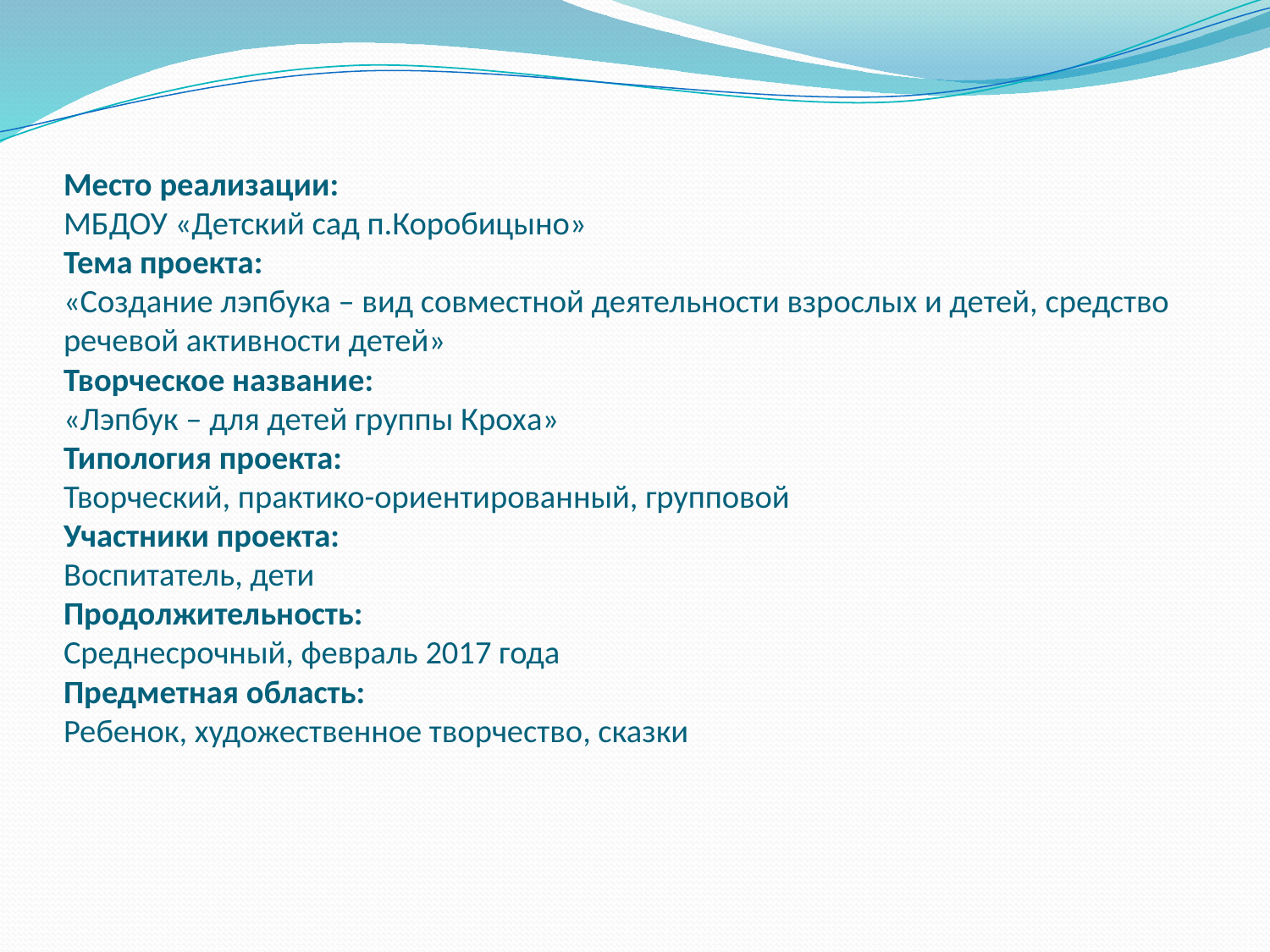

# Место реализации: МБДОУ «Детский сад п.Коробицыно» Тема проекта: «Создание лэпбука – вид совместной деятельности взрослых и детей, средство речевой активности детей» Творческое название: «Лэпбук – для детей группы Кроха» Типология проекта: Творческий, практико-ориентированный, групповой Участники проекта: Воспитатель, дети Продолжительность: Среднесрочный, февраль 2017 года Предметная область: Ребенок, художественное творчество, сказки